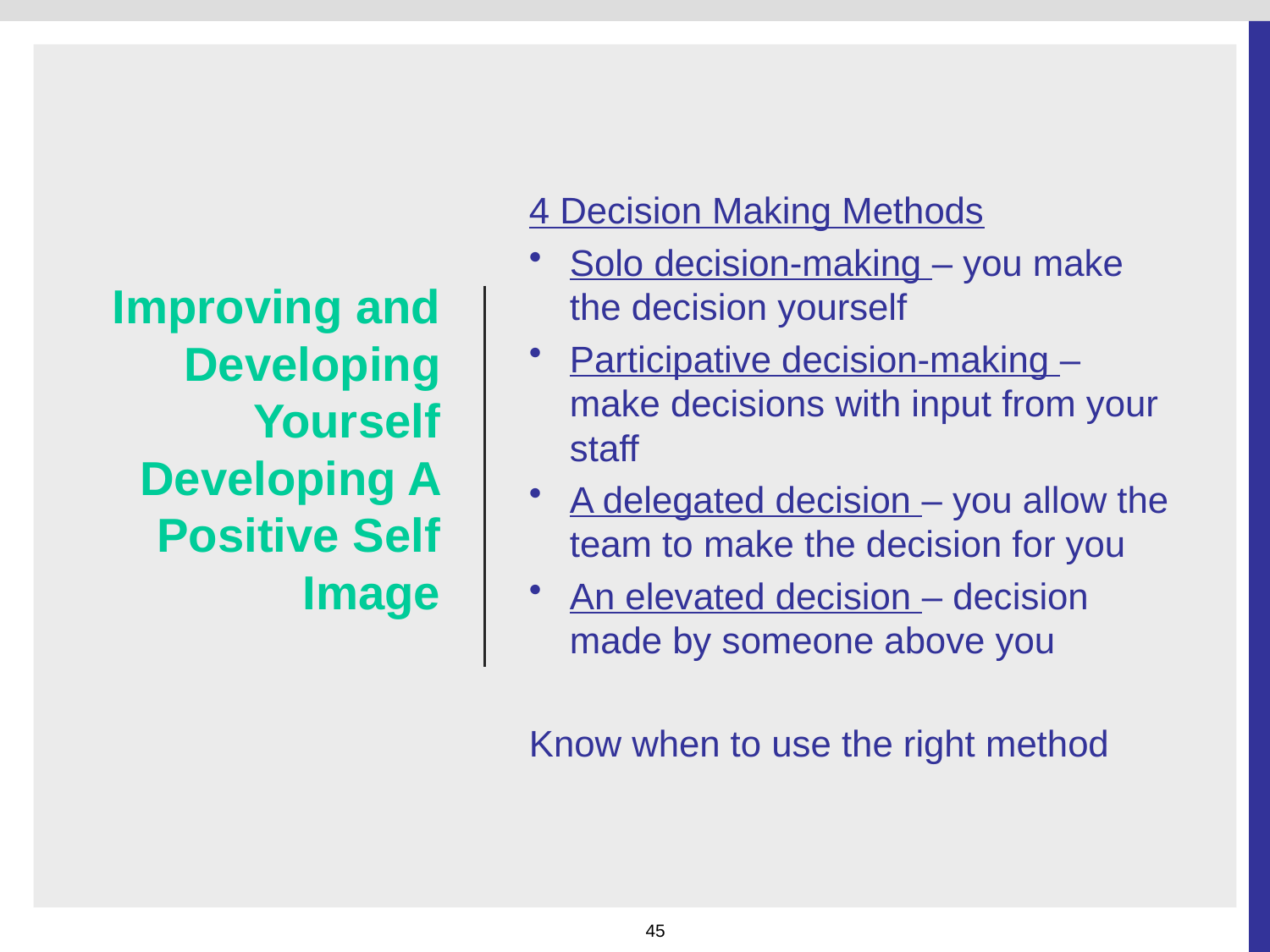

# Improving and Developing Yourself Developing A Positive Self Image
4 Decision Making Methods
Solo decision-making – you make the decision yourself
Participative decision-making – make decisions with input from your staff
A delegated decision – you allow the team to make the decision for you
An elevated decision – decision made by someone above you

Know when to use the right method